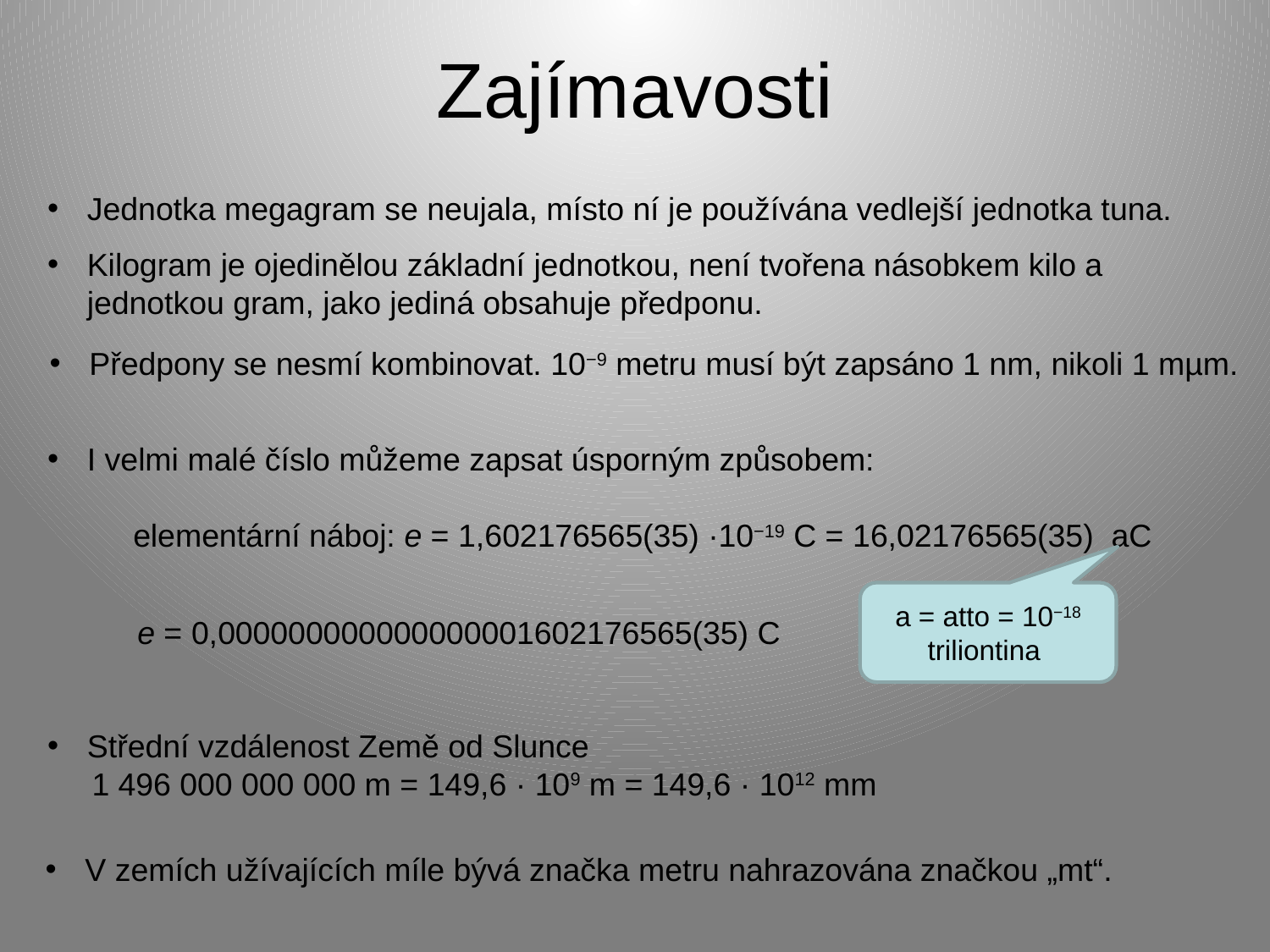

# Zajímavosti
Jednotka megagram se neujala, místo ní je používána vedlejší jednotka tuna.
Kilogram je ojedinělou základní jednotkou, není tvořena násobkem kilo a jednotkou gram, jako jediná obsahuje předponu.
Předpony se nesmí kombinovat. 10−9 metru musí být zapsáno 1 nm, nikoli 1 mµm.
I velmi malé číslo můžeme zapsat úsporným způsobem:

 elementární náboj: e = 1,602176565(35) ·10−19 C = 16,02176565(35)  aC
a = atto = 10−18
triliontina
e = 0,000000000000000001602176565(35) C
Střední vzdálenost Země od Slunce
     1 496 000 000 000 m = 149,6 · 109 m = 149,6 · 1012 mm
V zemích užívajících míle bývá značka metru nahrazována značkou „mt“.